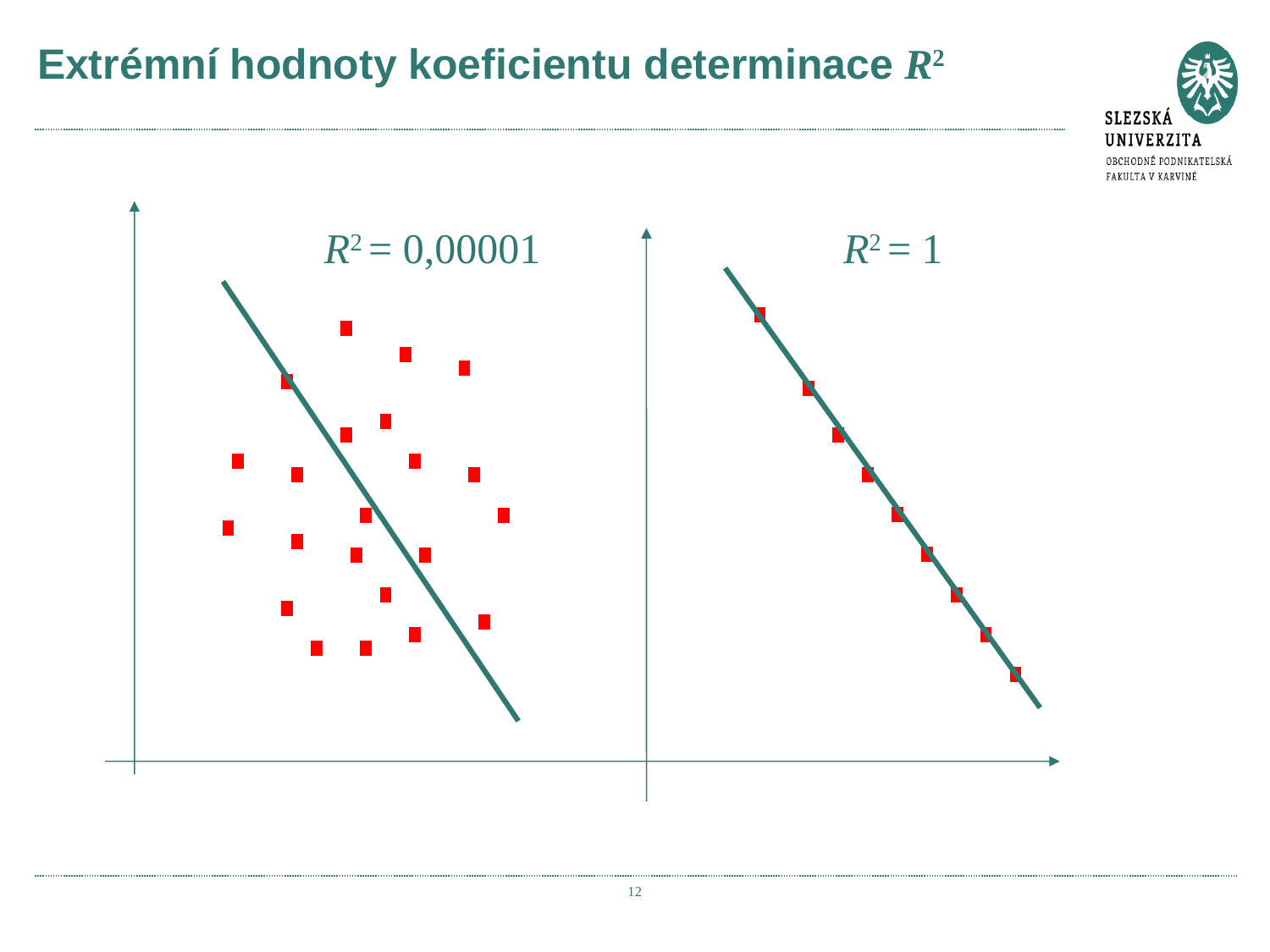

# Extrémní hodnoty koeficientu determinace R2

R2 = 0,00001
R2 = 1

12